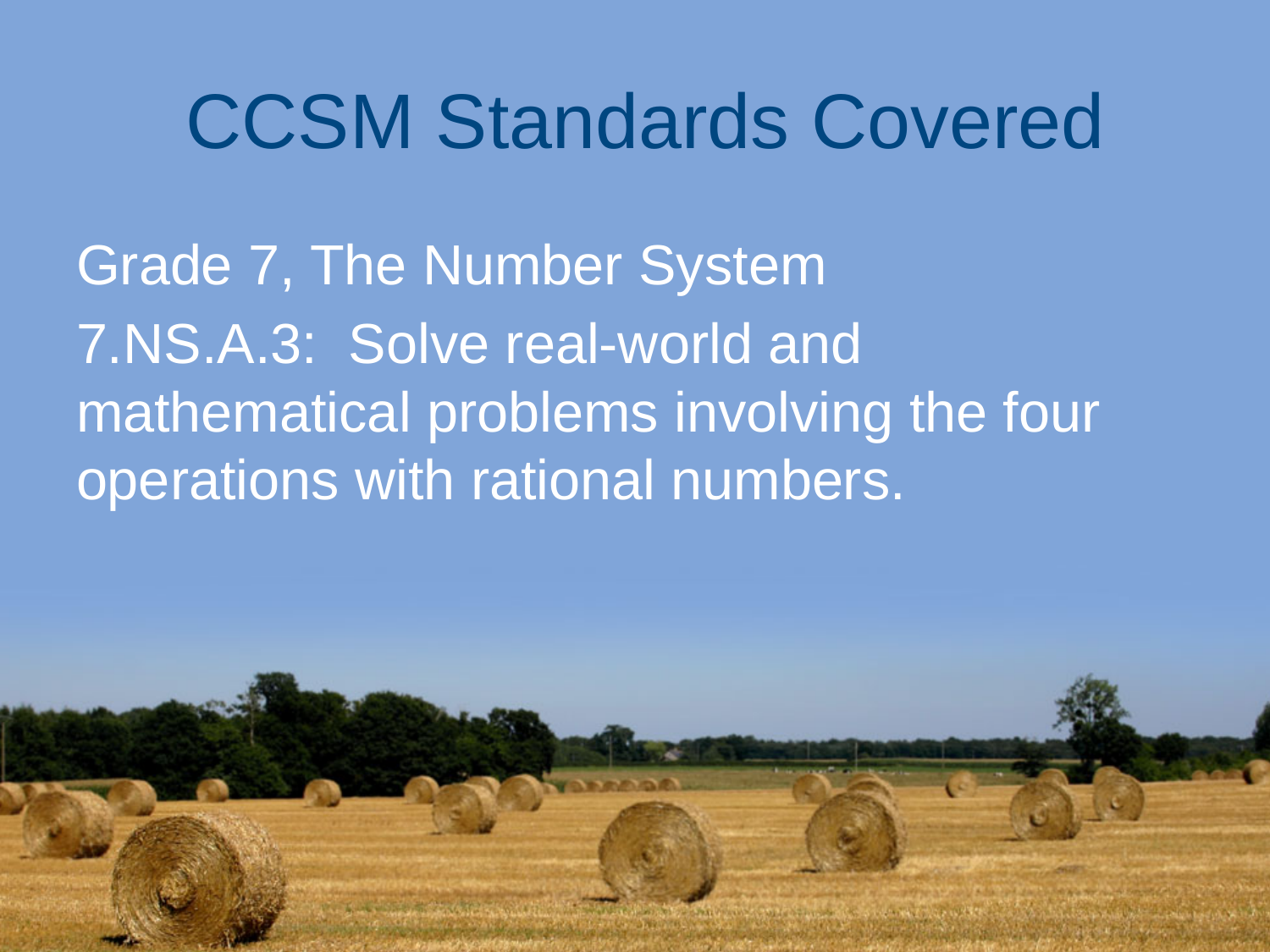

# CCSM Standards Covered
Grade 7, The Number System
7.NS.A.3:  Solve real-world and mathematical problems involving the four operations with rational numbers.